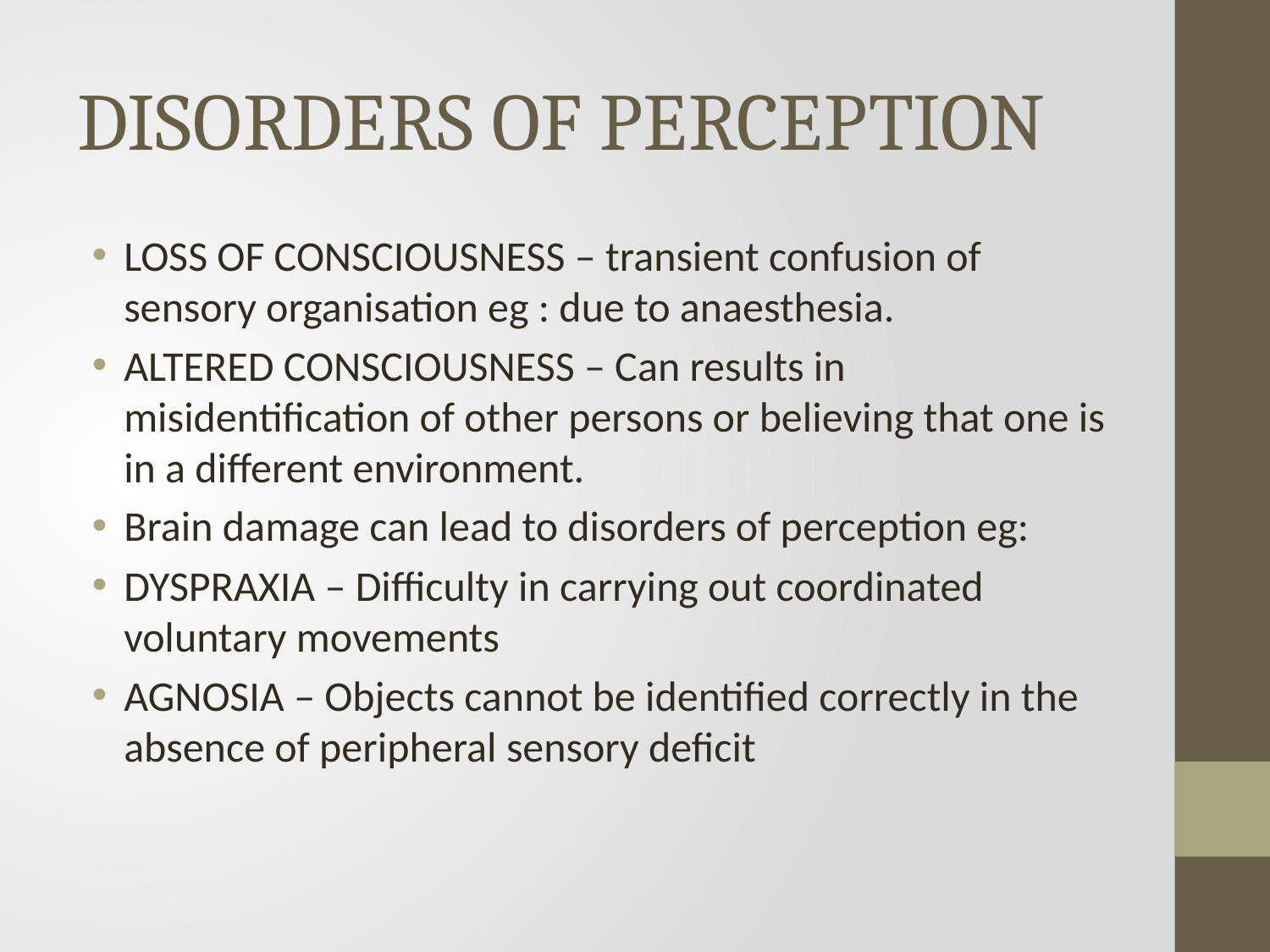

# DISORDERS OF PERCEPTION
LOSS OF CONSCIOUSNESS – transient confusion of sensory organisation eg : due to anaesthesia.
ALTERED CONSCIOUSNESS – Can results in misidentification of other persons or believing that one is in a different environment.
Brain damage can lead to disorders of perception eg:
DYSPRAXIA – Difficulty in carrying out coordinated voluntary movements
AGNOSIA – Objects cannot be identified correctly in the absence of peripheral sensory deficit